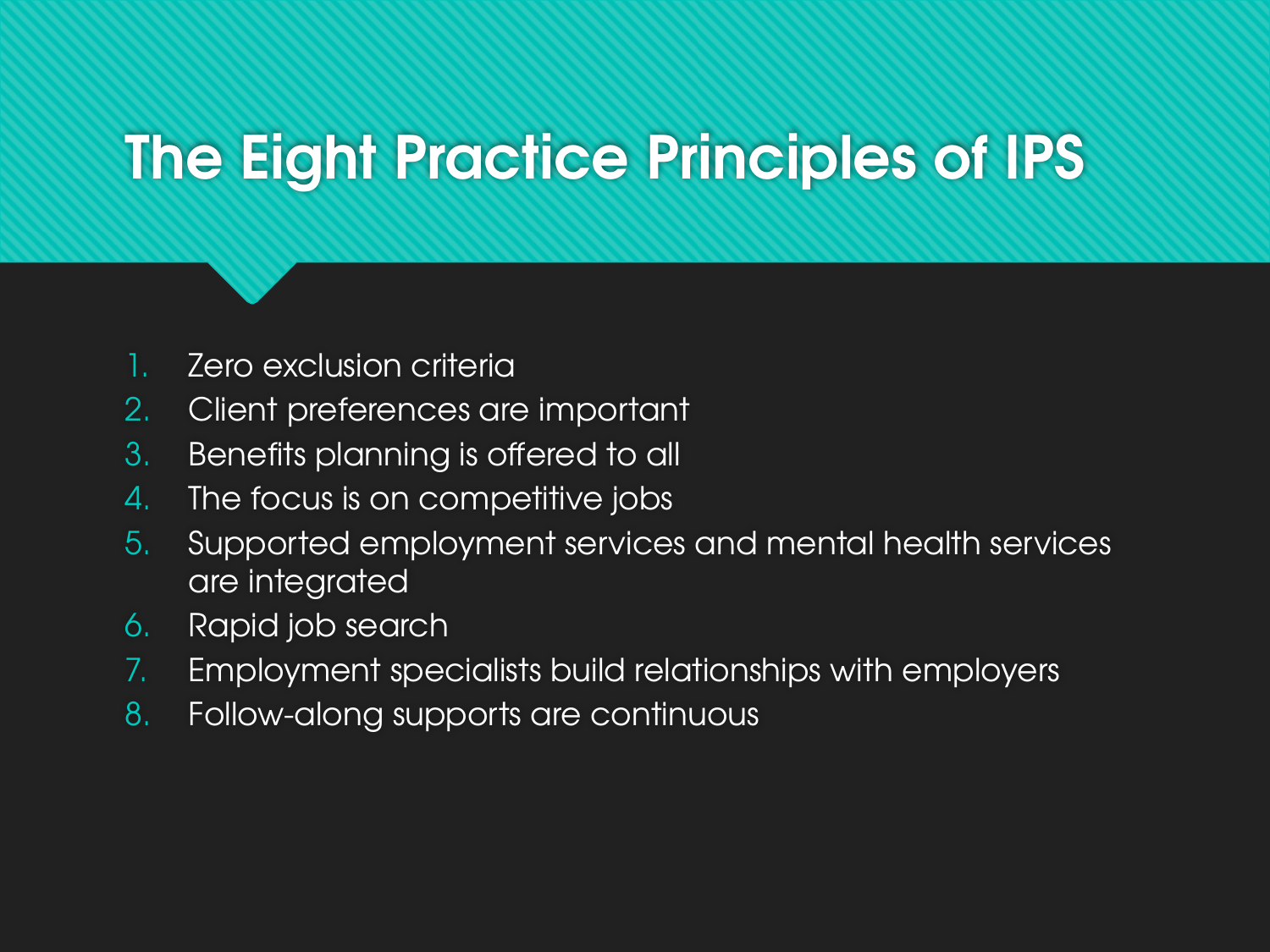

# The Eight Practice Principles of IPS
Zero exclusion criteria
Client preferences are important
Benefits planning is offered to all
The focus is on competitive jobs
Supported employment services and mental health services are integrated
Rapid job search
Employment specialists build relationships with employers
Follow-along supports are continuous